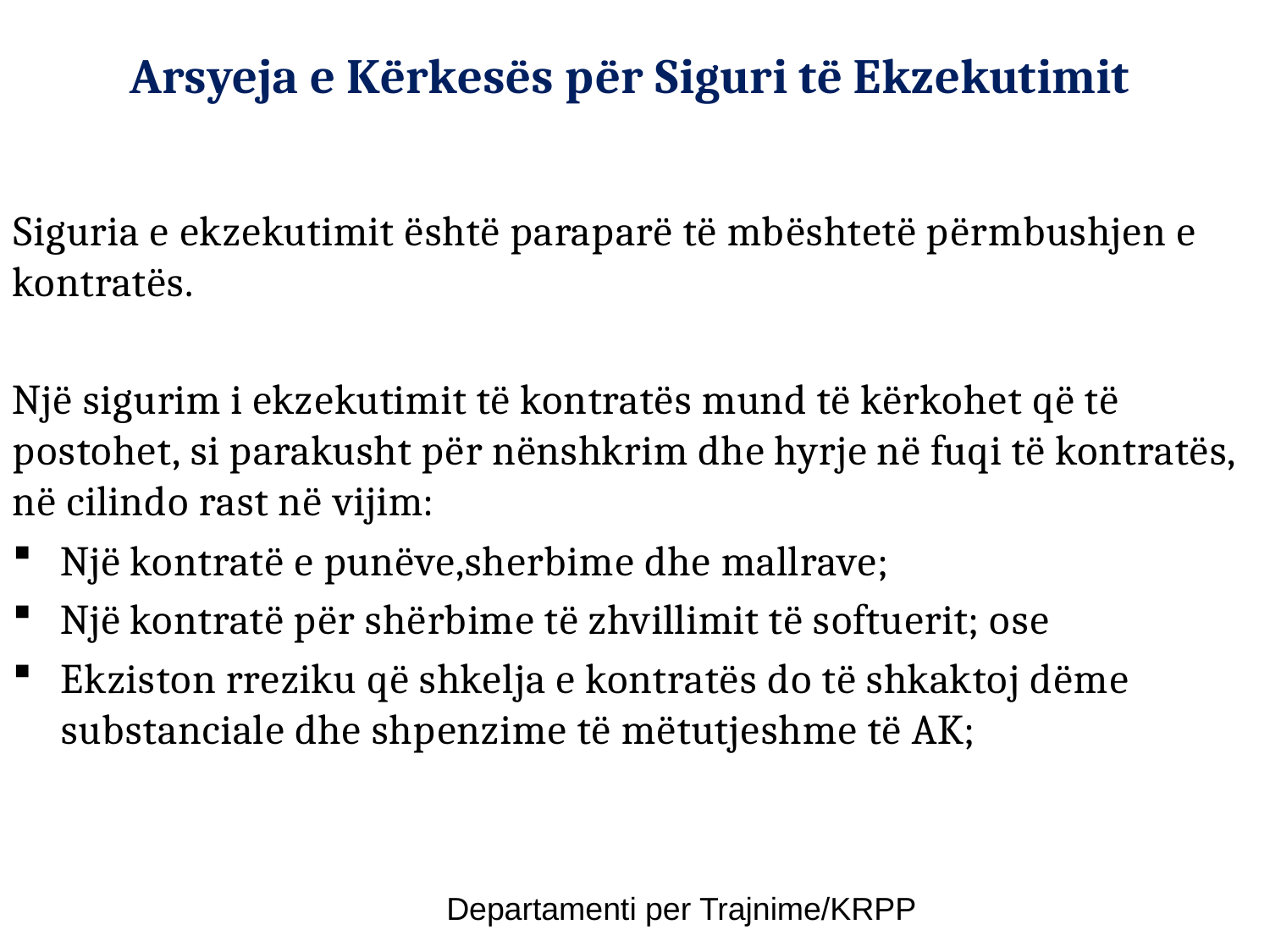

# Arsyeja e Kërkesës për Siguri të Ekzekutimit
Siguria e ekzekutimit është paraparë të mbështetë përmbushjen e kontratës.

Një sigurim i ekzekutimit të kontratës mund të kërkohet që të postohet, si parakusht për nënshkrim dhe hyrje në fuqi të kontratës, në cilindo rast në vijim:
Një kontratë e punëve,sherbime dhe mallrave;
Një kontratë për shërbime të zhvillimit të softuerit; ose
Ekziston rreziku që shkelja e kontratës do të shkaktoj dëme substanciale dhe shpenzime të mëtutjeshme të AK;
Departamenti per Trajnime/KRPP